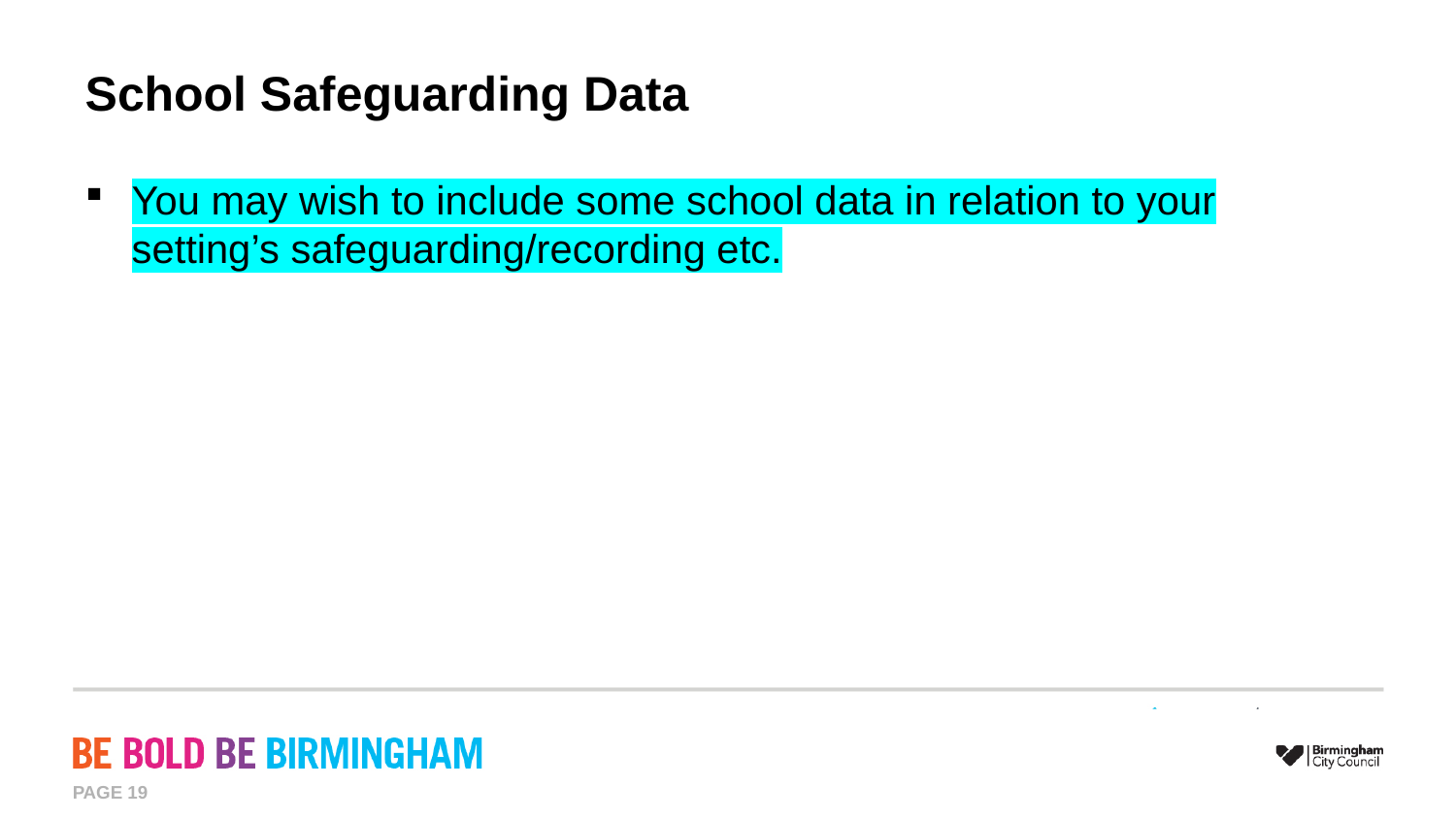

# School Safeguarding Data
You may wish to include some school data in relation to your setting’s safeguarding/recording etc.

PAGE 19